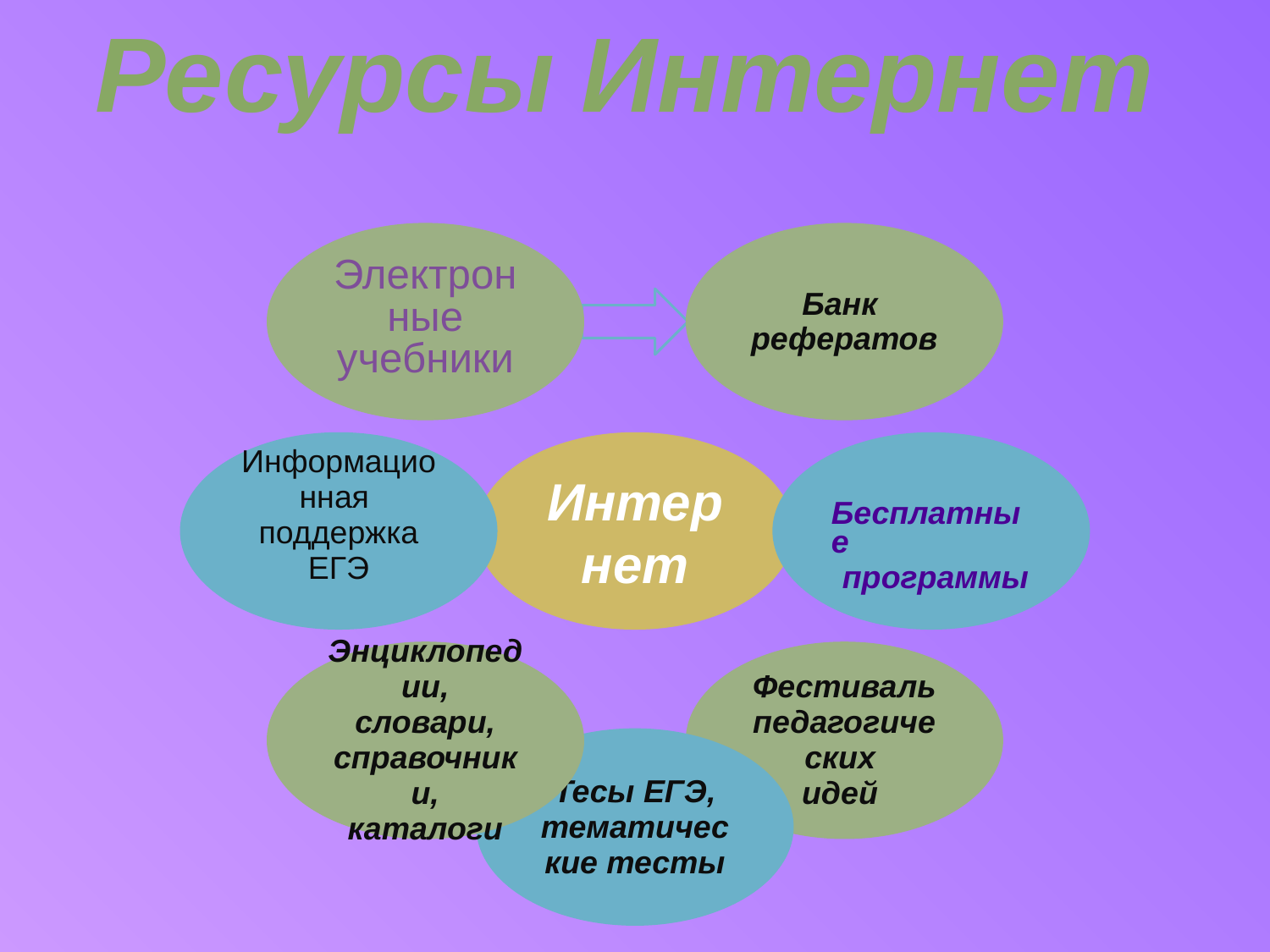

Ресурсы Интернет
#
Интернет
Банк
рефератов
Бесплатные
 программы
Фестиваль
идей
Энциклопедии,
словари,
каталоги
Информационная
поддержка ЕГЭ
Электронные учебники